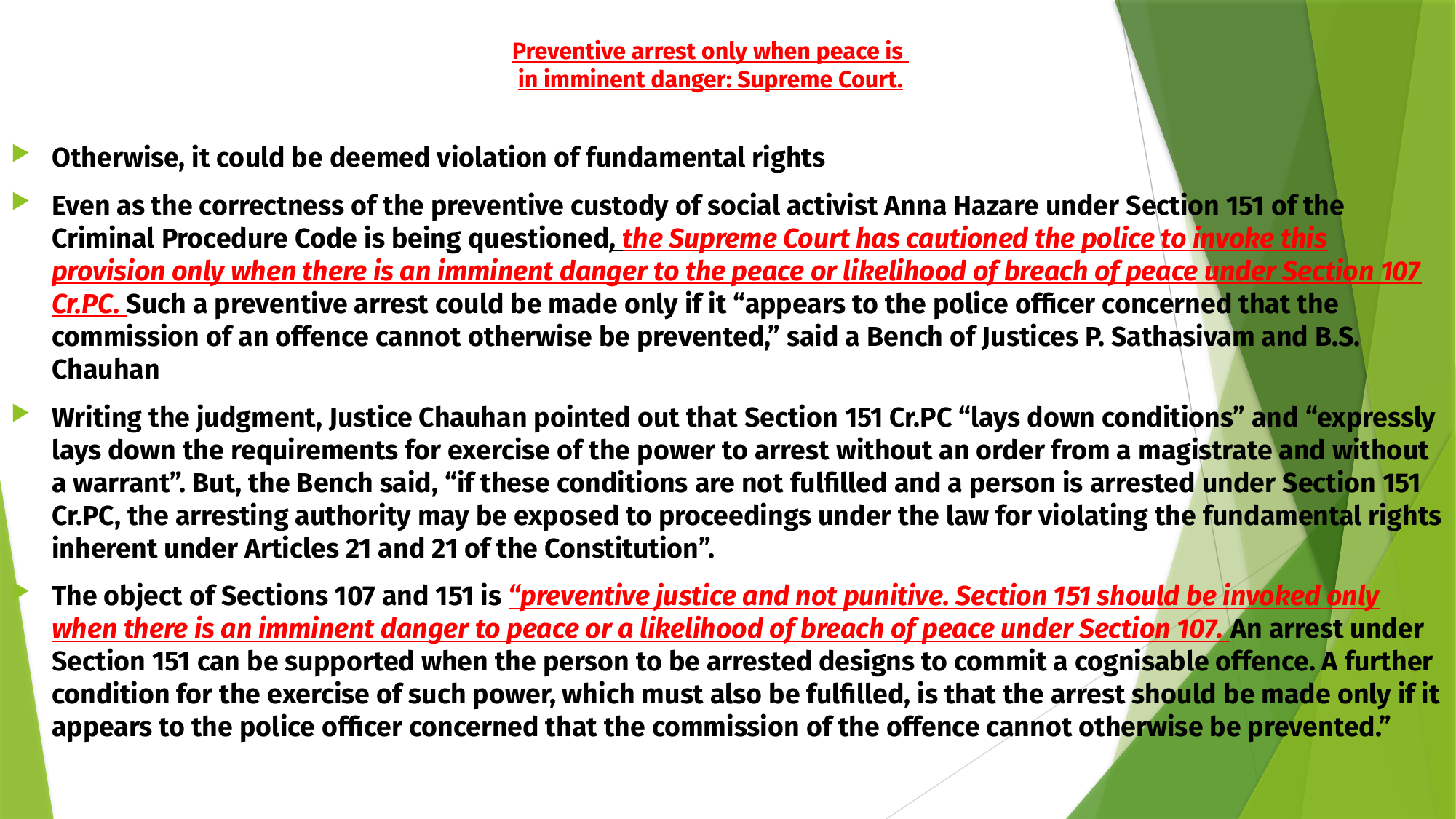

# Preventive arrest only when peace is in imminent danger: Supreme Court.
Otherwise, it could be deemed violation of fundamental rights
Even as the correctness of the preventive custody of social activist Anna Hazare under Section 151 of the Criminal Procedure Code is being questioned, the Supreme Court has cautioned the police to invoke this provision only when there is an imminent danger to the peace or likelihood of breach of peace under Section 107 Cr.PC. Such a preventive arrest could be made only if it “appears to the police officer concerned that the commission of an offence cannot otherwise be prevented,” said a Bench of Justices P. Sathasivam and B.S. Chauhan
Writing the judgment, Justice Chauhan pointed out that Section 151 Cr.PC “lays down conditions” and “expressly lays down the requirements for exercise of the power to arrest without an order from a magistrate and without a warrant”. But, the Bench said, “if these conditions are not fulfilled and a person is arrested under Section 151 Cr.PC, the arresting authority may be exposed to proceedings under the law for violating the fundamental rights inherent under Articles 21 and 21 of the Constitution”.
The object of Sections 107 and 151 is “preventive justice and not punitive. Section 151 should be invoked only when there is an imminent danger to peace or a likelihood of breach of peace under Section 107. An arrest under Section 151 can be supported when the person to be arrested designs to commit a cognisable offence. A further condition for the exercise of such power, which must also be fulfilled, is that the arrest should be made only if it appears to the police officer concerned that the commission of the offence cannot otherwise be prevented.”